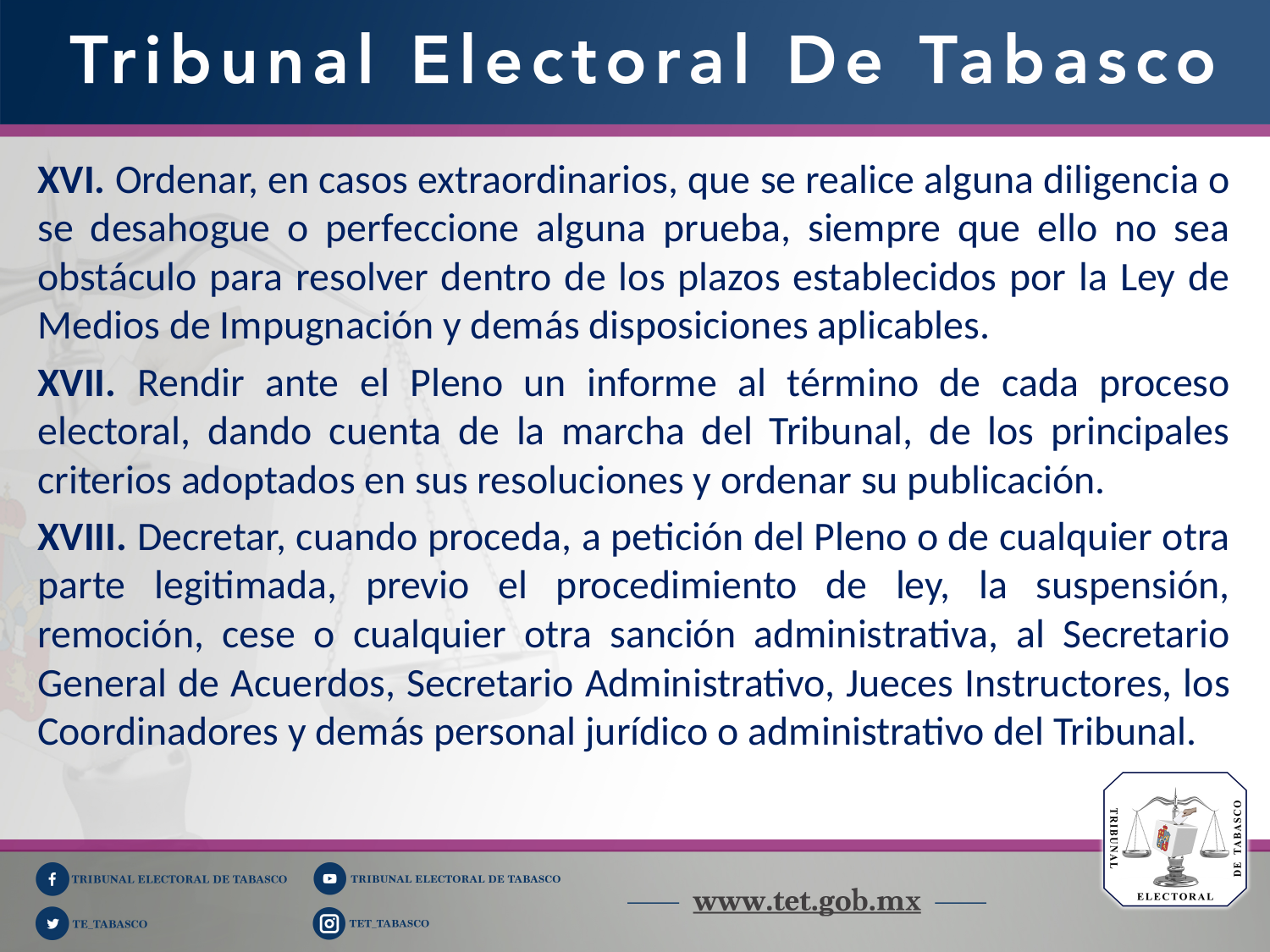

XVI. Ordenar, en casos extraordinarios, que se realice alguna diligencia o se desahogue o perfeccione alguna prueba, siempre que ello no sea obstáculo para resolver dentro de los plazos establecidos por la Ley de Medios de Impugnación y demás disposiciones aplicables.
XVII. Rendir ante el Pleno un informe al término de cada proceso electoral, dando cuenta de la marcha del Tribunal, de los principales criterios adoptados en sus resoluciones y ordenar su publicación.
XVIII. Decretar, cuando proceda, a petición del Pleno o de cualquier otra parte legitimada, previo el procedimiento de ley, la suspensión, remoción, cese o cualquier otra sanción administrativa, al Secretario General de Acuerdos, Secretario Administrativo, Jueces Instructores, los Coordinadores y demás personal jurídico o administrativo del Tribunal.